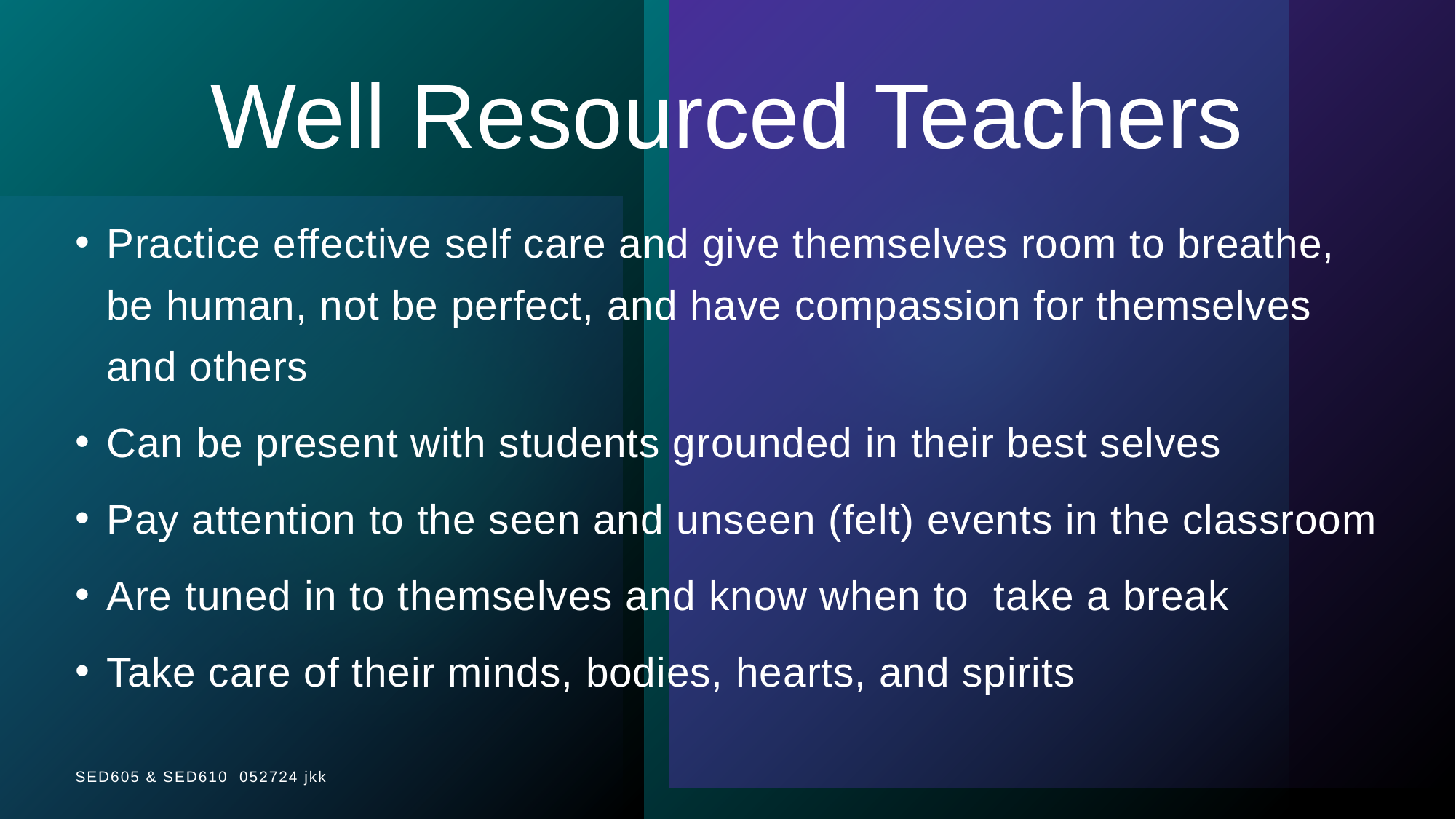

# Well Resourced Teachers
Practice effective self care and give themselves room to breathe, be human, not be perfect, and have compassion for themselves and others
Can be present with students grounded in their best selves
Pay attention to the seen and unseen (felt) events in the classroom
Are tuned in to themselves and know when to  take a break
Take care of their minds, bodies, hearts, and spirits
SED605 & SED610  052724 jkk